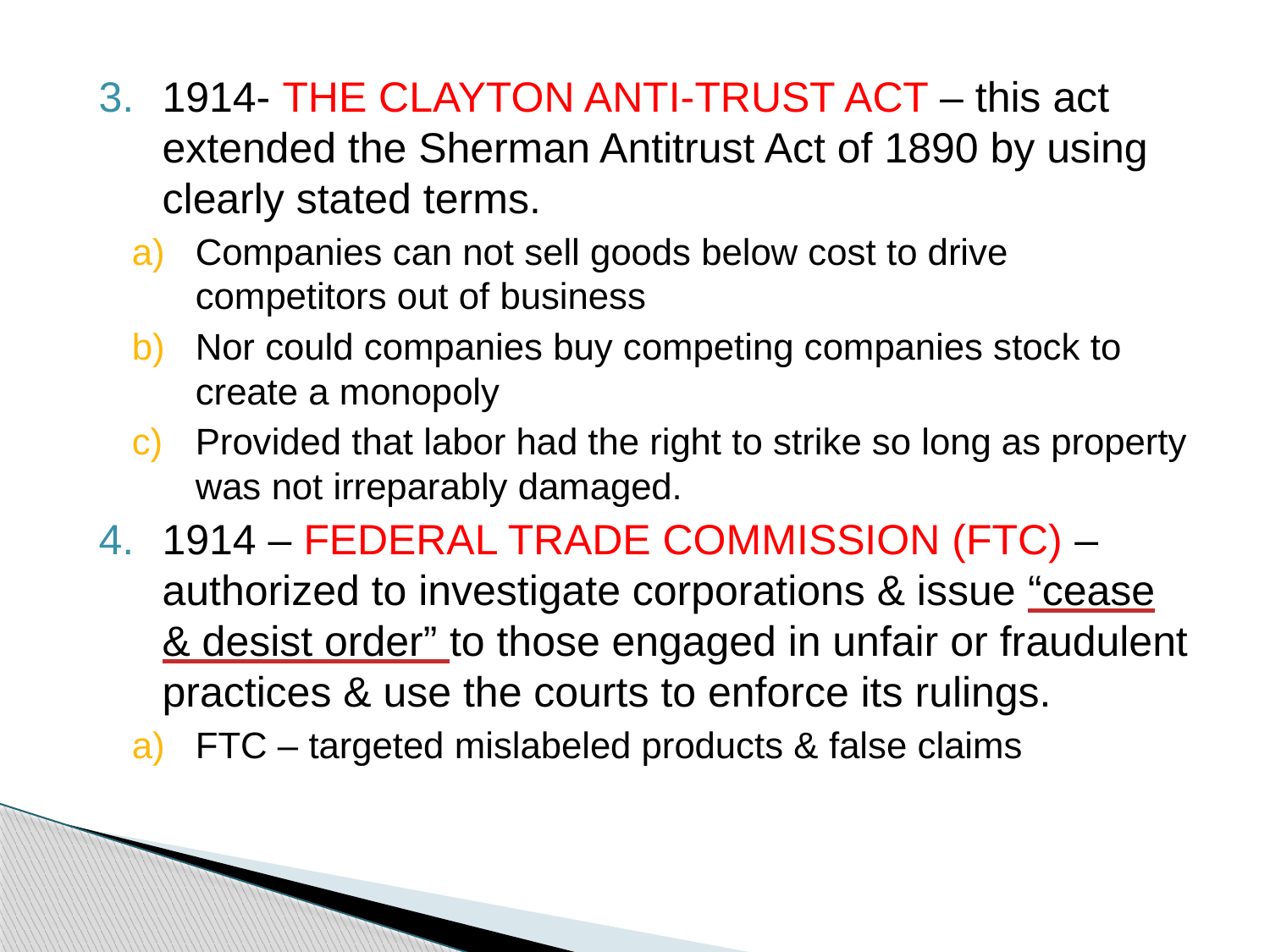

1914- THE CLAYTON ANTI-TRUST ACT – this act extended the Sherman Antitrust Act of 1890 by using clearly stated terms.
Companies can not sell goods below cost to drive competitors out of business
Nor could companies buy competing companies stock to create a monopoly
Provided that labor had the right to strike so long as property was not irreparably damaged.
1914 – FEDERAL TRADE COMMISSION (FTC) – authorized to investigate corporations & issue “cease & desist order” to those engaged in unfair or fraudulent practices & use the courts to enforce its rulings.
FTC – targeted mislabeled products & false claims